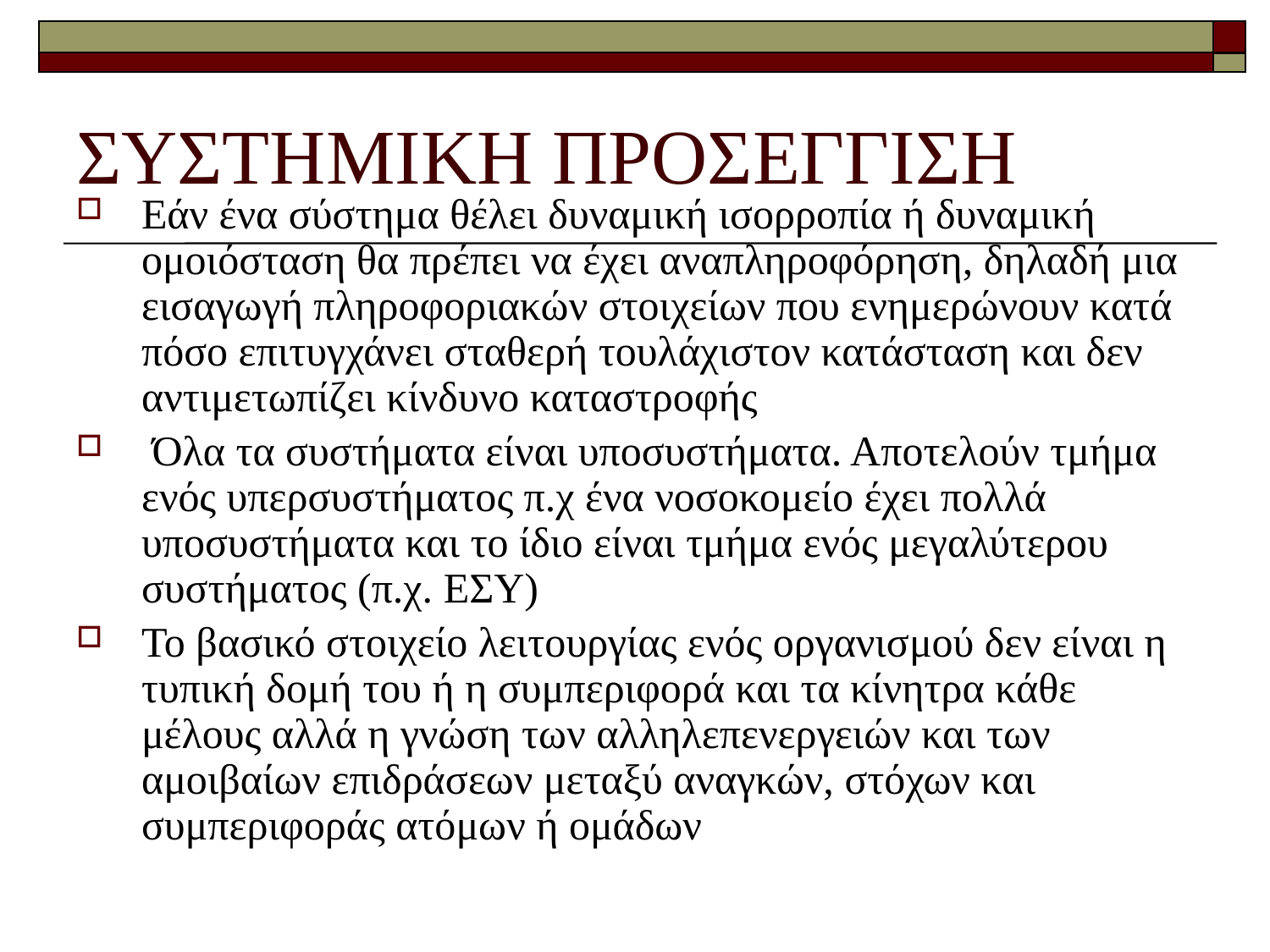

# ΣΥΣΤΗΜΙΚΗ ΠΡΟΣΕΓΓΙΣΗ
Εάν ένα σύστημα θέλει δυναμική ισορροπία ή δυναμική ομοιόσταση θα πρέπει να έχει αναπληροφόρηση, δηλαδή μια εισαγωγή πληροφοριακών στοιχείων που ενημερώνουν κατά πόσο επιτυγχάνει σταθερή τουλάχιστον κατάσταση και δεν αντιμετωπίζει κίνδυνο καταστροφής
 Όλα τα συστήματα είναι υποσυστήματα. Αποτελούν τμήμα ενός υπερσυστήματος π.χ ένα νοσοκομείο έχει πολλά υποσυστήματα και το ίδιο είναι τμήμα ενός μεγαλύτερου συστήματος (π.χ. ΕΣΥ)
Το βασικό στοιχείο λειτουργίας ενός οργανισμού δεν είναι η τυπική δομή του ή η συμπεριφορά και τα κίνητρα κάθε μέλους αλλά η γνώση των αλληλεπενεργειών και των αμοιβαίων επιδράσεων μεταξύ αναγκών, στόχων και συμπεριφοράς ατόμων ή ομάδων